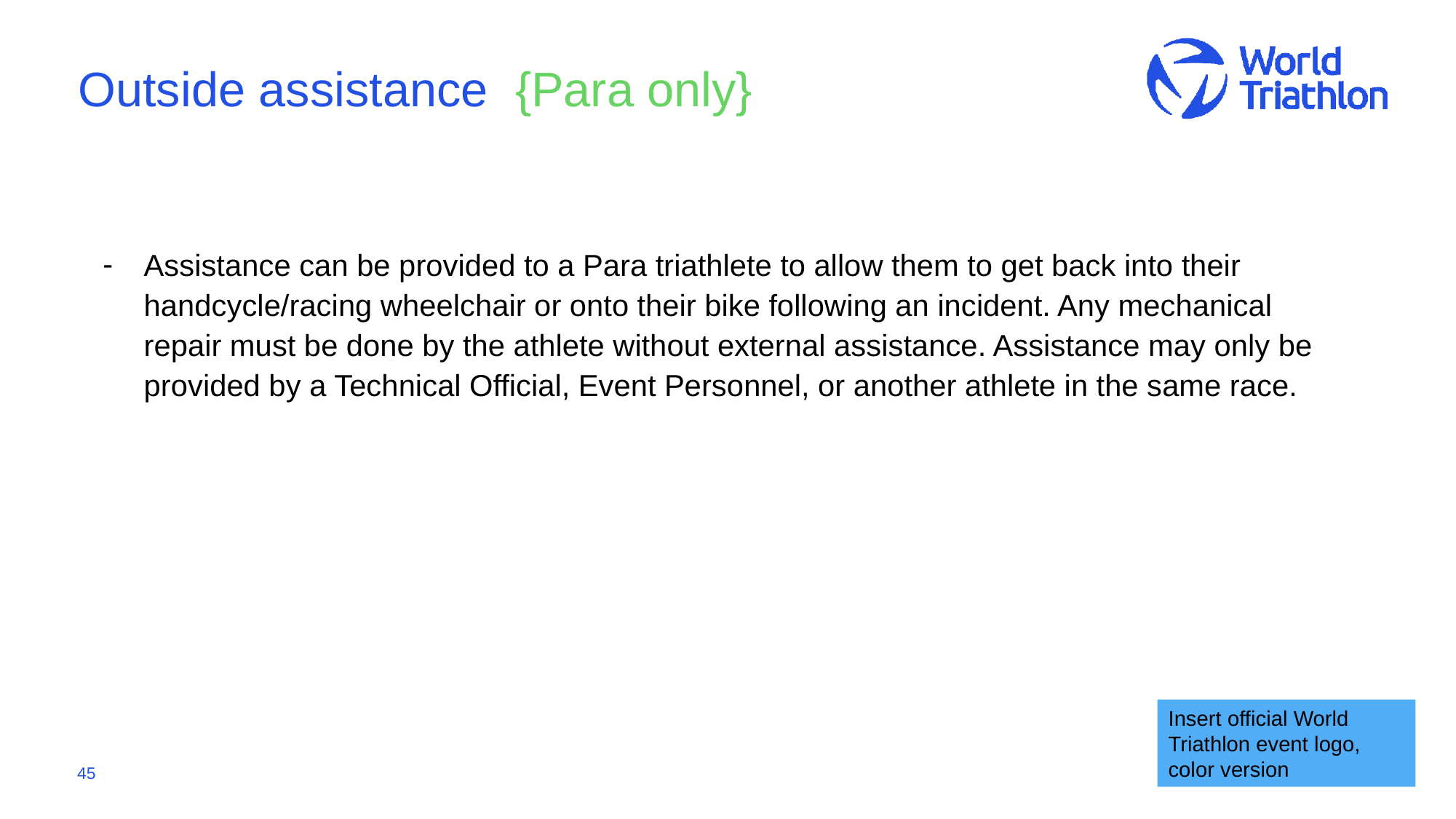

# Outside assistance  {Para only}
Assistance can be provided to a Para triathlete to allow them to get back into their handcycle/racing wheelchair or onto their bike following an incident. Any mechanical repair must be done by the athlete without external assistance. Assistance may only be provided by a Technical Official, Event Personnel, or another athlete in the same race.
Insert official World Triathlon event logo,
color version
45